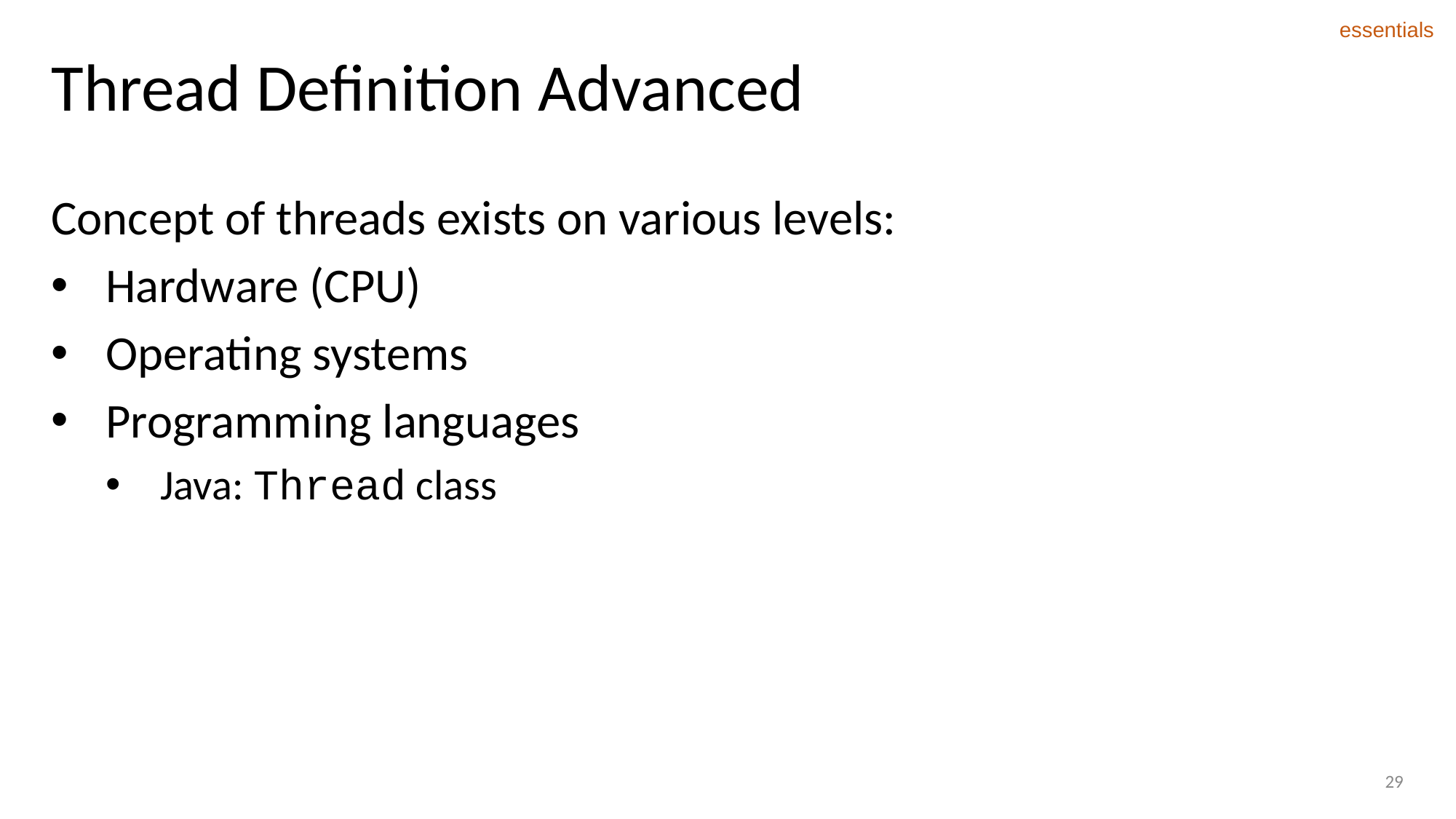

essentials
# Thread Definition Advanced
Concept of threads exists on various levels:
Hardware (CPU)
Operating systems
Programming languages
Java: Thread class
29